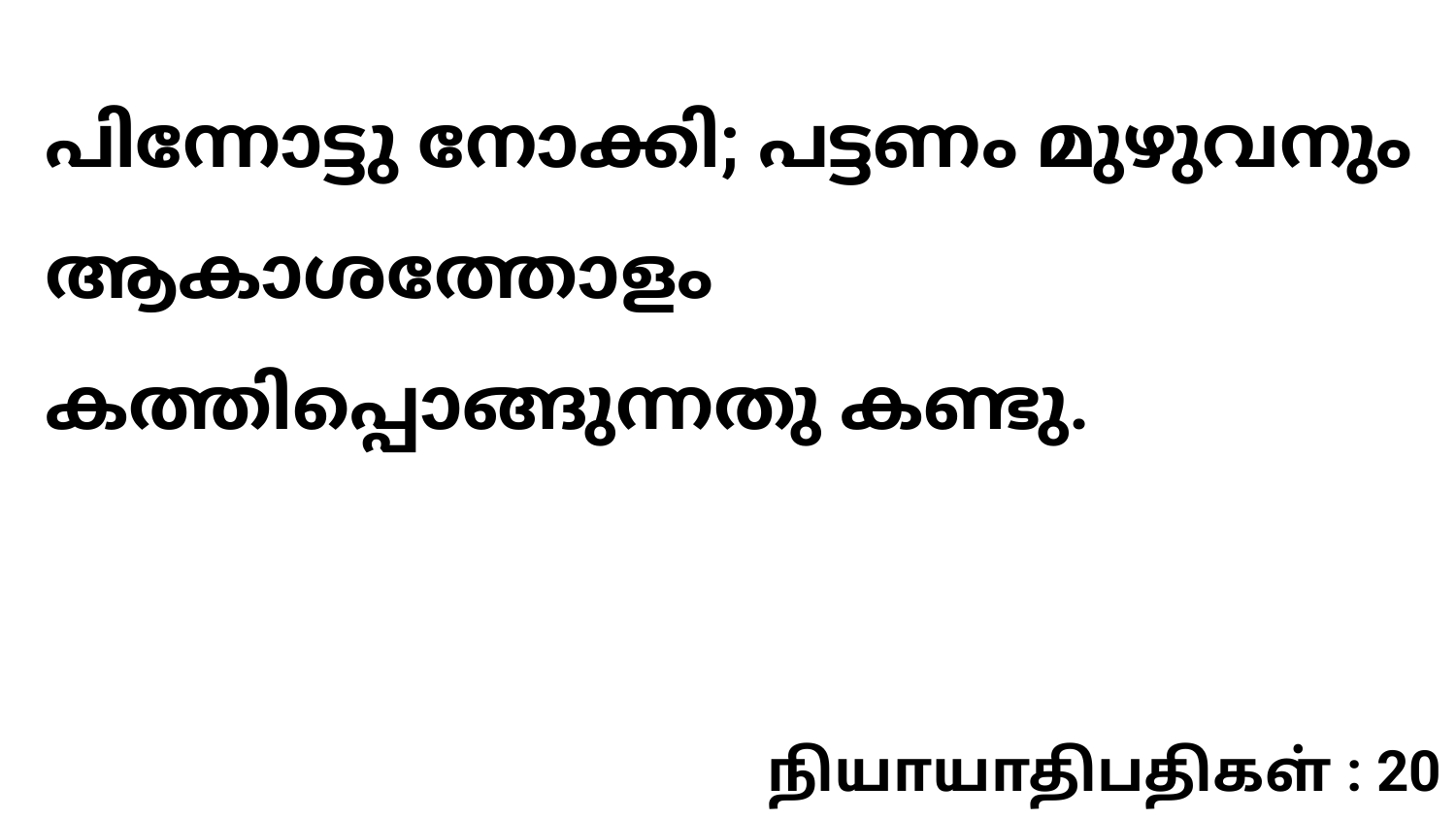

പിന്നോട്ടു നോക്കി; പട്ടണം മുഴുവനും ആകാശത്തോളം കത്തിപ്പൊങ്ങുന്നതു കണ്ടു.
நியாயாதிபதிகள் : 20